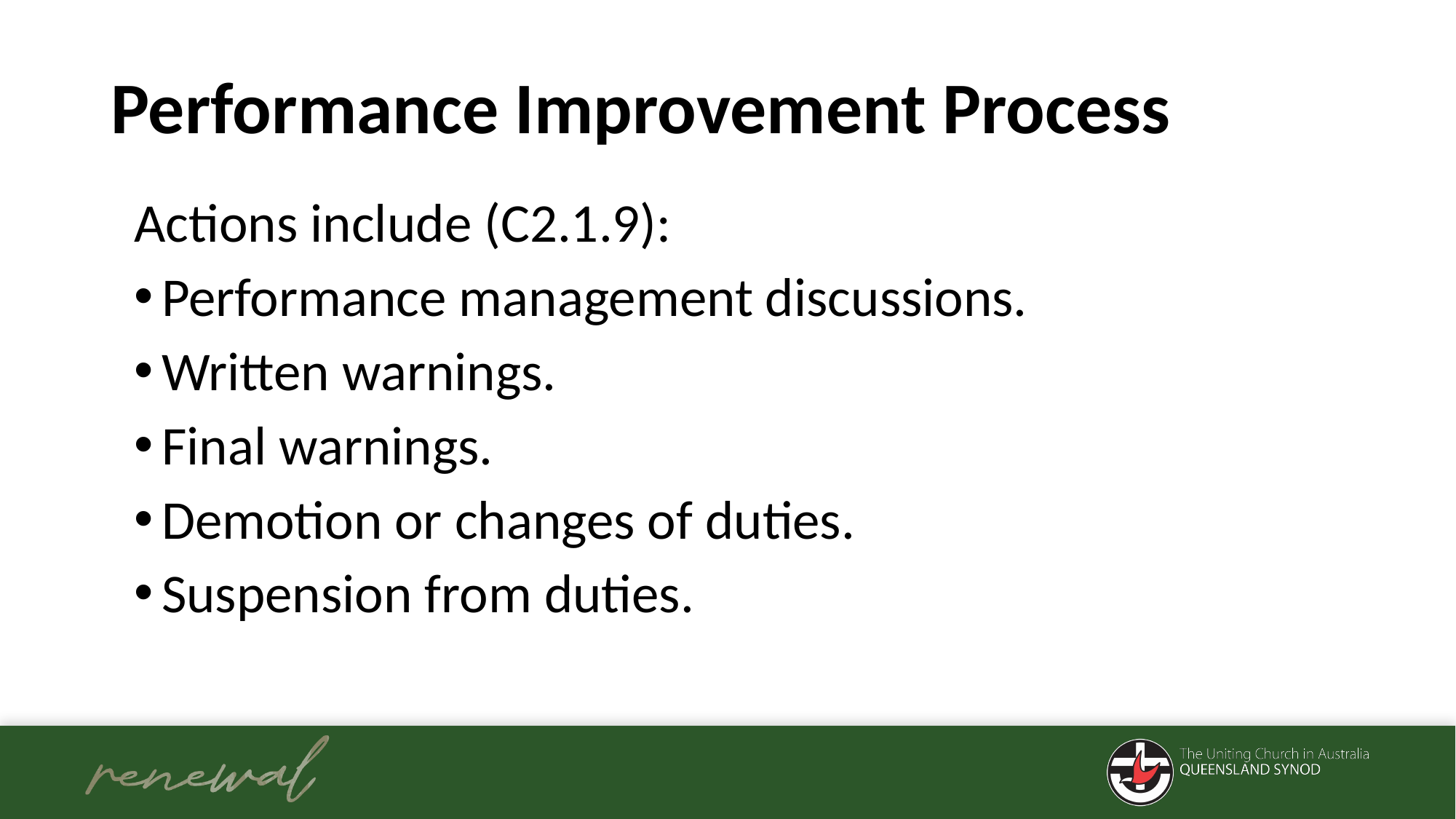

# Performance Improvement Process
Actions include (C2.1.9):
Performance management discussions.
Written warnings.
Final warnings.
Demotion or changes of duties.
Suspension from duties.